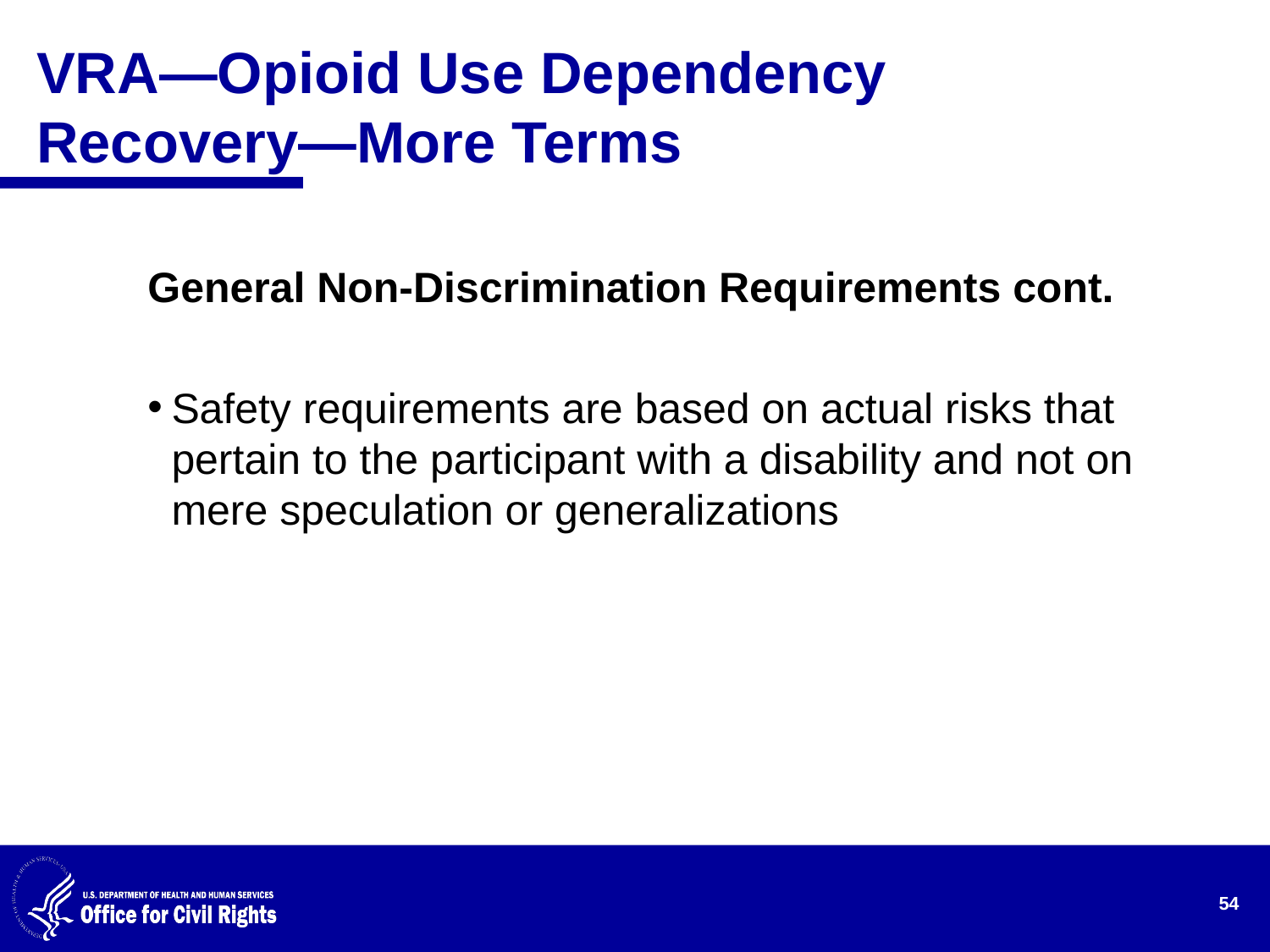

# VRA—Opioid Use Dependency Recovery—More Terms
General Non-Discrimination Requirements cont.

Safety requirements are based on actual risks that pertain to the participant with a disability and not on mere speculation or generalizations